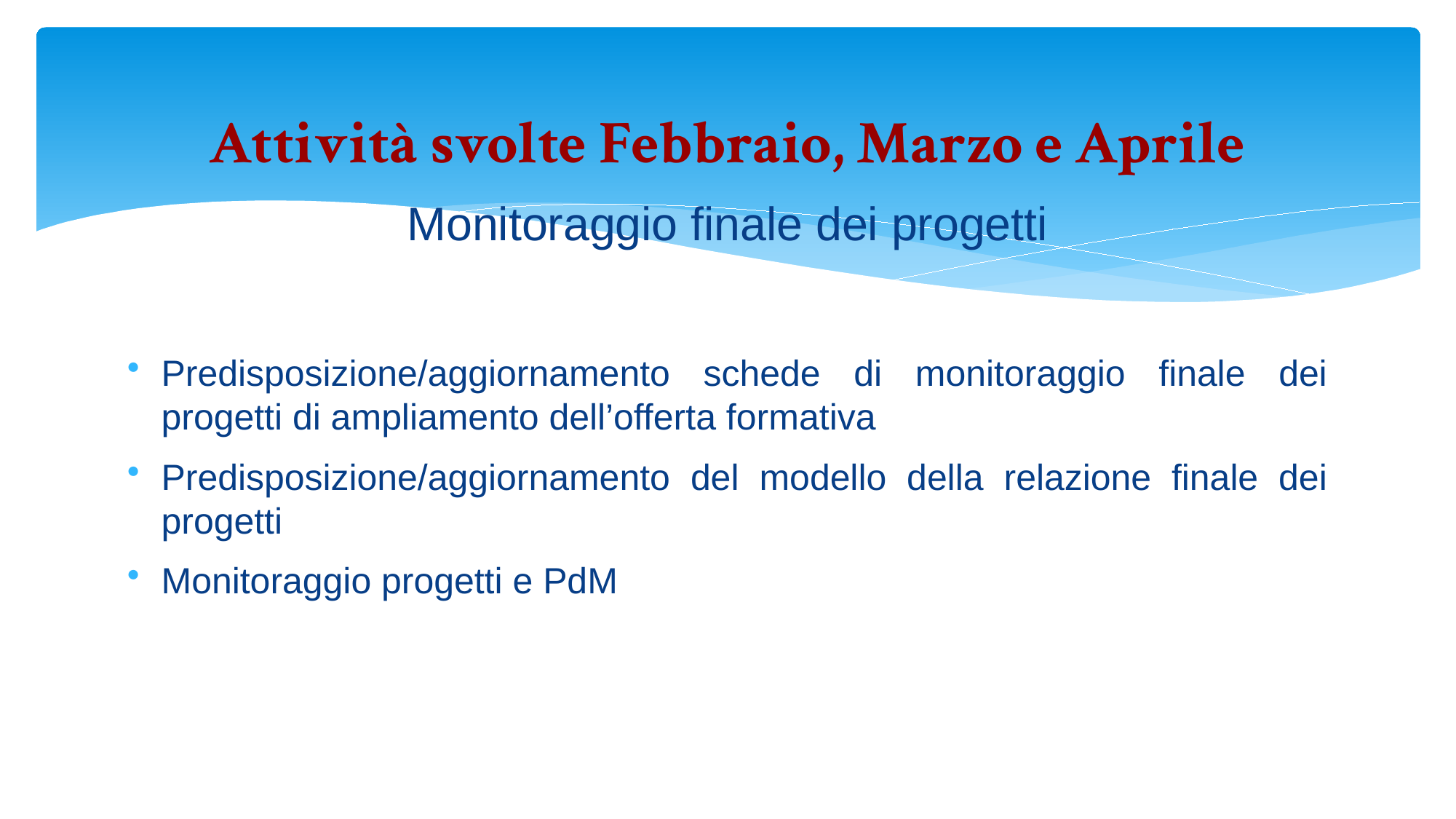

Attività svolte Febbraio, Marzo e Aprile
Monitoraggio finale dei progetti

Predisposizione/aggiornamento schede di monitoraggio finale dei progetti di ampliamento dell’offerta formativa
Predisposizione/aggiornamento del modello della relazione finale dei progetti
Monitoraggio progetti e PdM